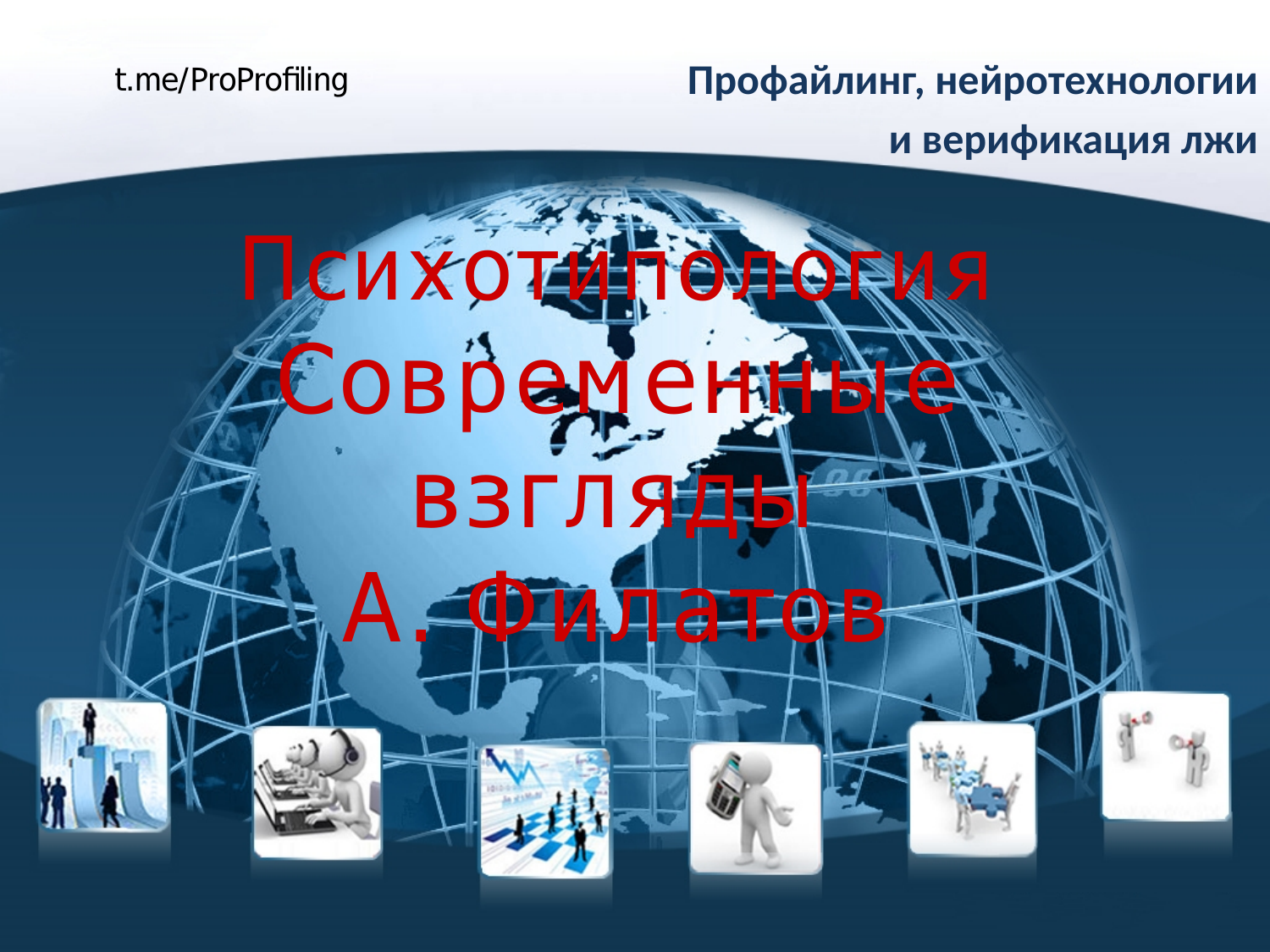

Профайлинг, нейротехнологии
 и верификация лжи
t.me/ProProfiling
Психотипология
Современные взгляды
А. Филатов